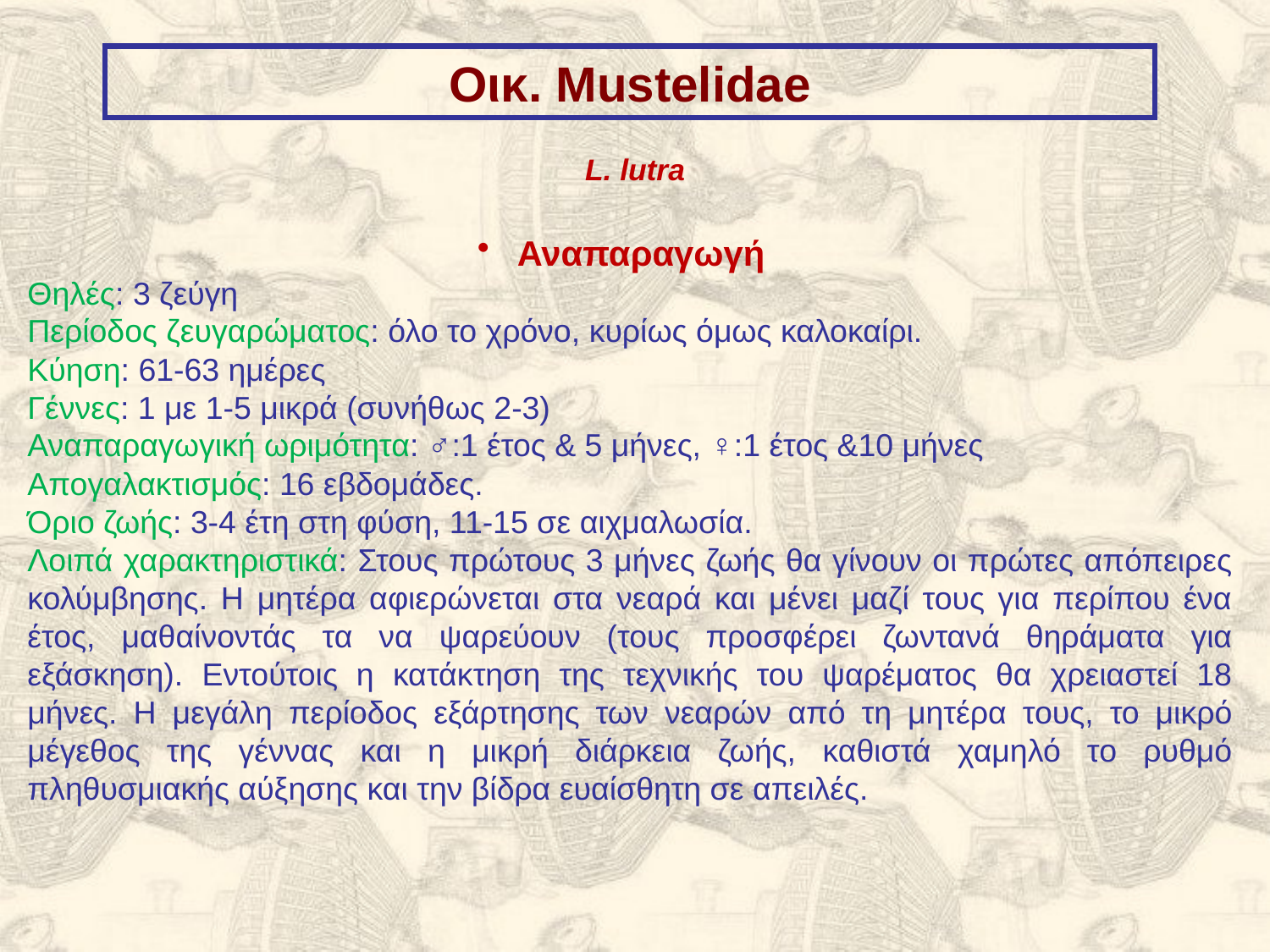

Οικ. Mustelidae
L. lutra
 Αναπαραγωγή
Θηλές: 3 ζεύγη
Περίοδος ζευγαρώματος: όλο το χρόνο, κυρίως όμως καλοκαίρι.
Κύηση: 61-63 ημέρες
Γέννες: 1 με 1-5 μικρά (συνήθως 2-3)
Αναπαραγωγική ωριμότητα: ♂:1 έτος & 5 μήνες, ♀:1 έτος &10 μήνες
Απογαλακτισμός: 16 εβδομάδες.
Όριο ζωής: 3-4 έτη στη φύση, 11-15 σε αιχμαλωσία.
Λοιπά χαρακτηριστικά: Στους πρώτους 3 μήνες ζωής θα γίνουν οι πρώτες απόπειρες κολύμβησης. Η μητέρα αφιερώνεται στα νεαρά και μένει μαζί τους για περίπου ένα έτος, μαθαίνοντάς τα να ψαρεύουν (τους προσφέρει ζωντανά θηράματα για εξάσκηση). Εντούτοις η κατάκτηση της τεχνικής του ψαρέματος θα χρειαστεί 18 μήνες. Η μεγάλη περίοδος εξάρτησης των νεαρών από τη μητέρα τους, το μικρό μέγεθος της γέννας και η μικρή διάρκεια ζωής, καθιστά χαμηλό το ρυθμό πληθυσμιακής αύξησης και την βίδρα ευαίσθητη σε απειλές.